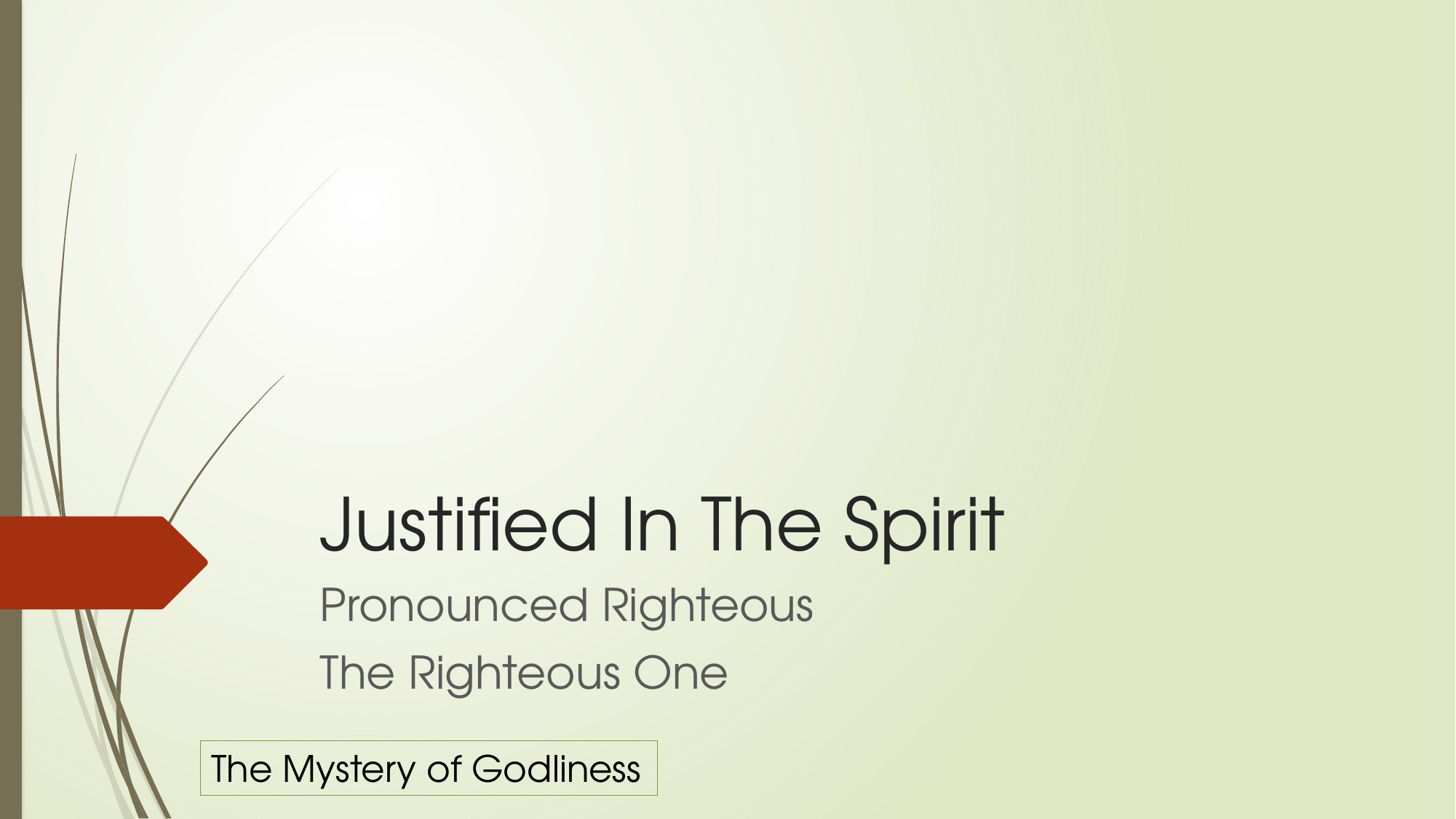

# Justified In The Spirit
Pronounced Righteous
The Righteous One
The Mystery of Godliness